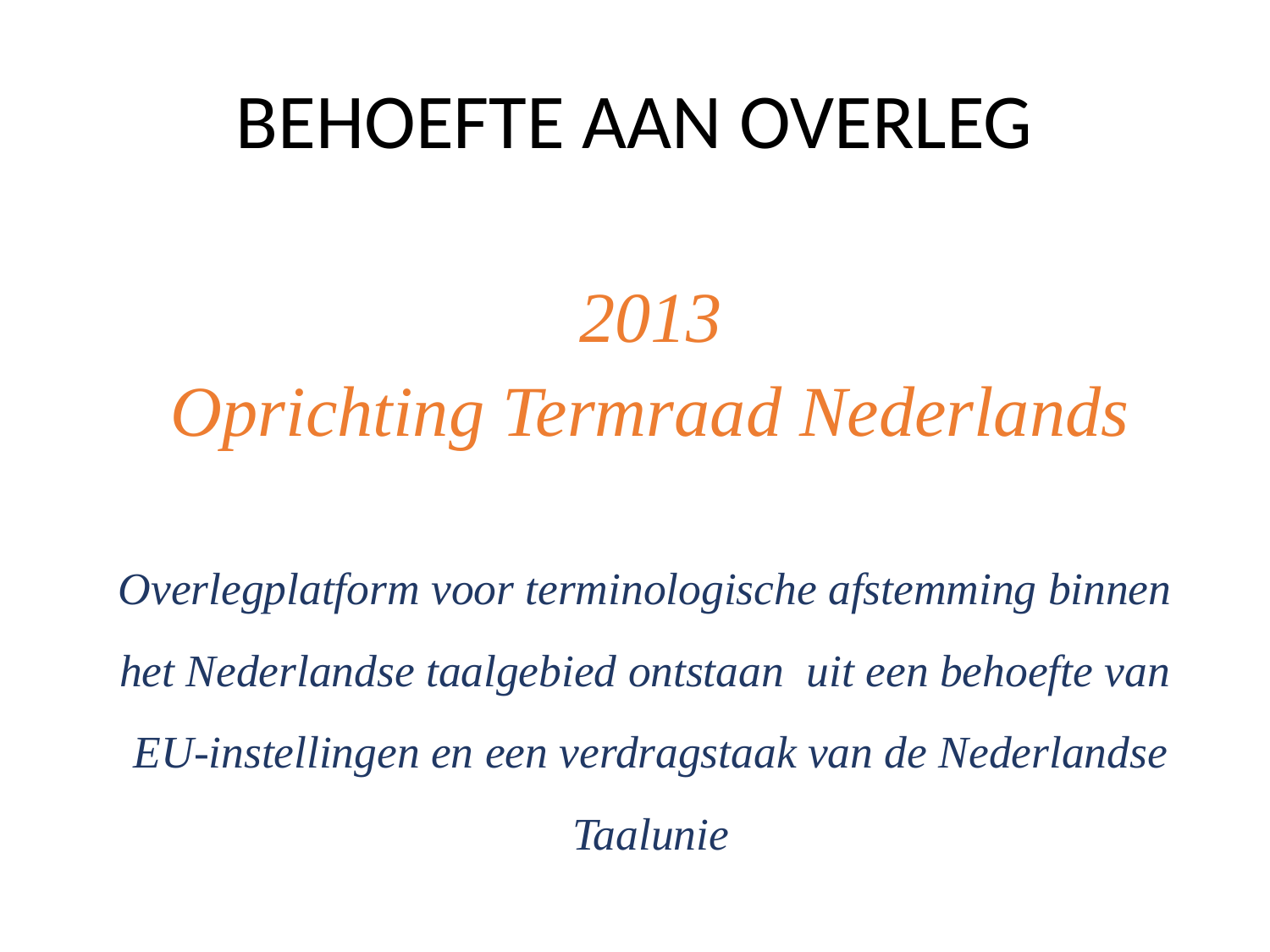

# BEHOEFTE AAN OVERLEG

2013
Oprichting Termraad Nederlands

Overlegplatform voor terminologische afstemming binnen
het Nederlandse taalgebied ontstaan  uit een behoefte van
EU-instellingen en een verdragstaak van de Nederlandse Taalunie